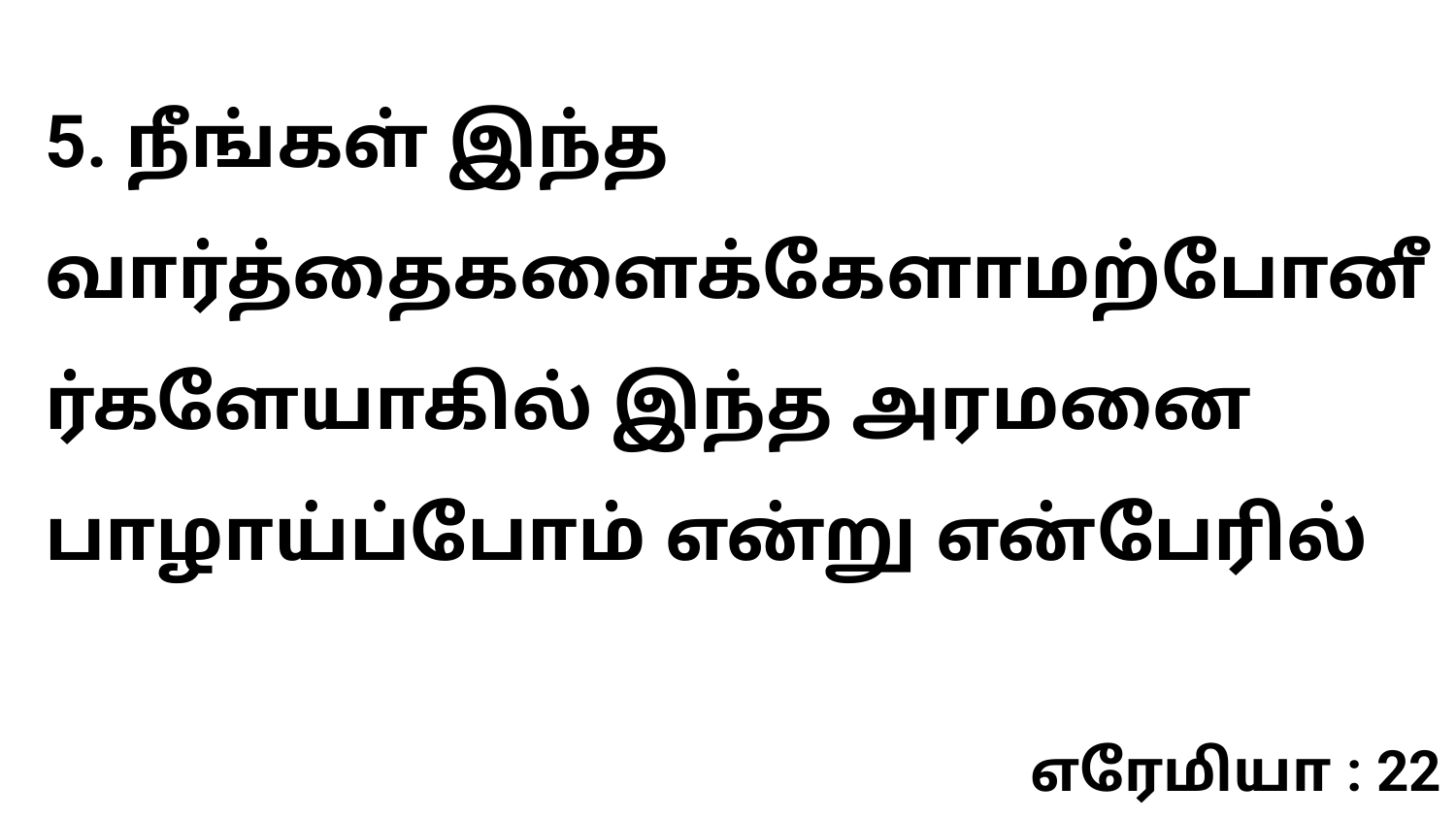

5. நீங்கள் இந்த வார்த்தைகளைக்கேளாமற்போனீர்களேயாகில் இந்த அரமனை பாழாய்ப்போம் என்று என்பேரில்
எரேமியா : 22